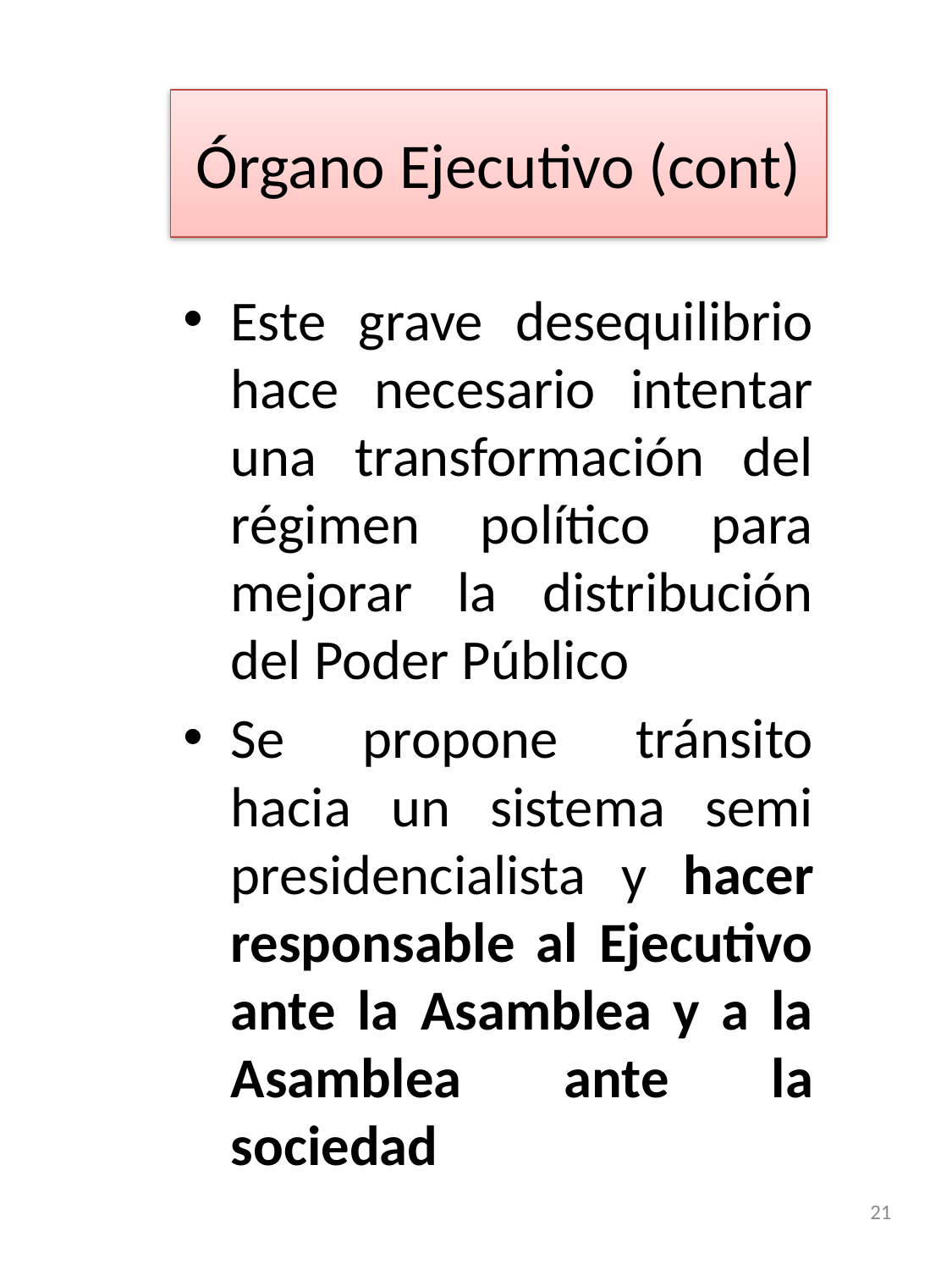

# Órgano Ejecutivo (cont)
Este grave desequilibrio hace necesario intentar una transformación del régimen político para mejorar la distribución del Poder Público
Se propone tránsito hacia un sistema semi presidencialista y hacer responsable al Ejecutivo ante la Asamblea y a la Asamblea ante la sociedad
21